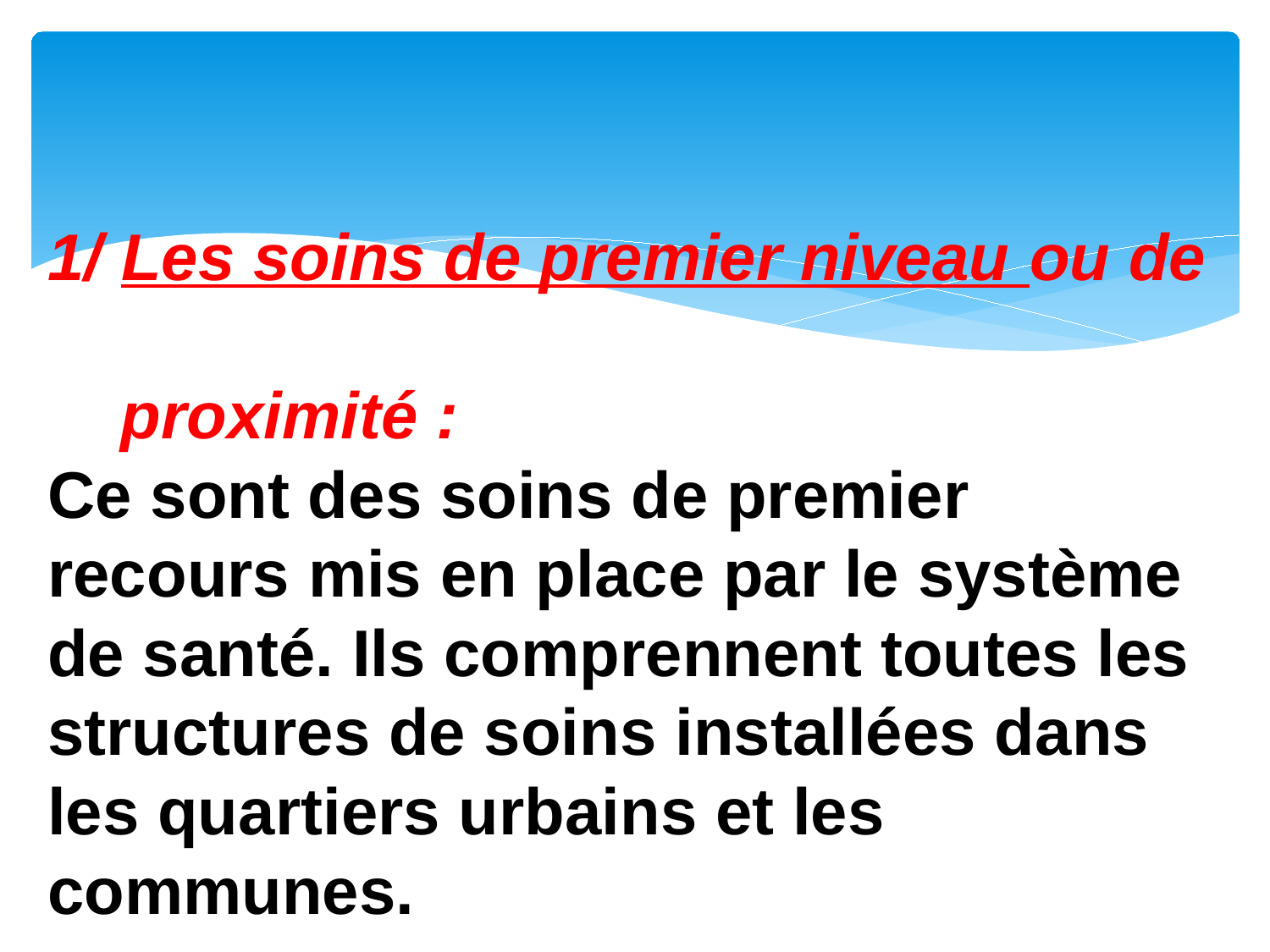

# 1/ Les soins de premier niveau ou de proximité : Ce sont des soins de premier recours mis en place par le système de santé. Ils comprennent toutes les structures de soins installées dans les quartiers urbains et les communes.